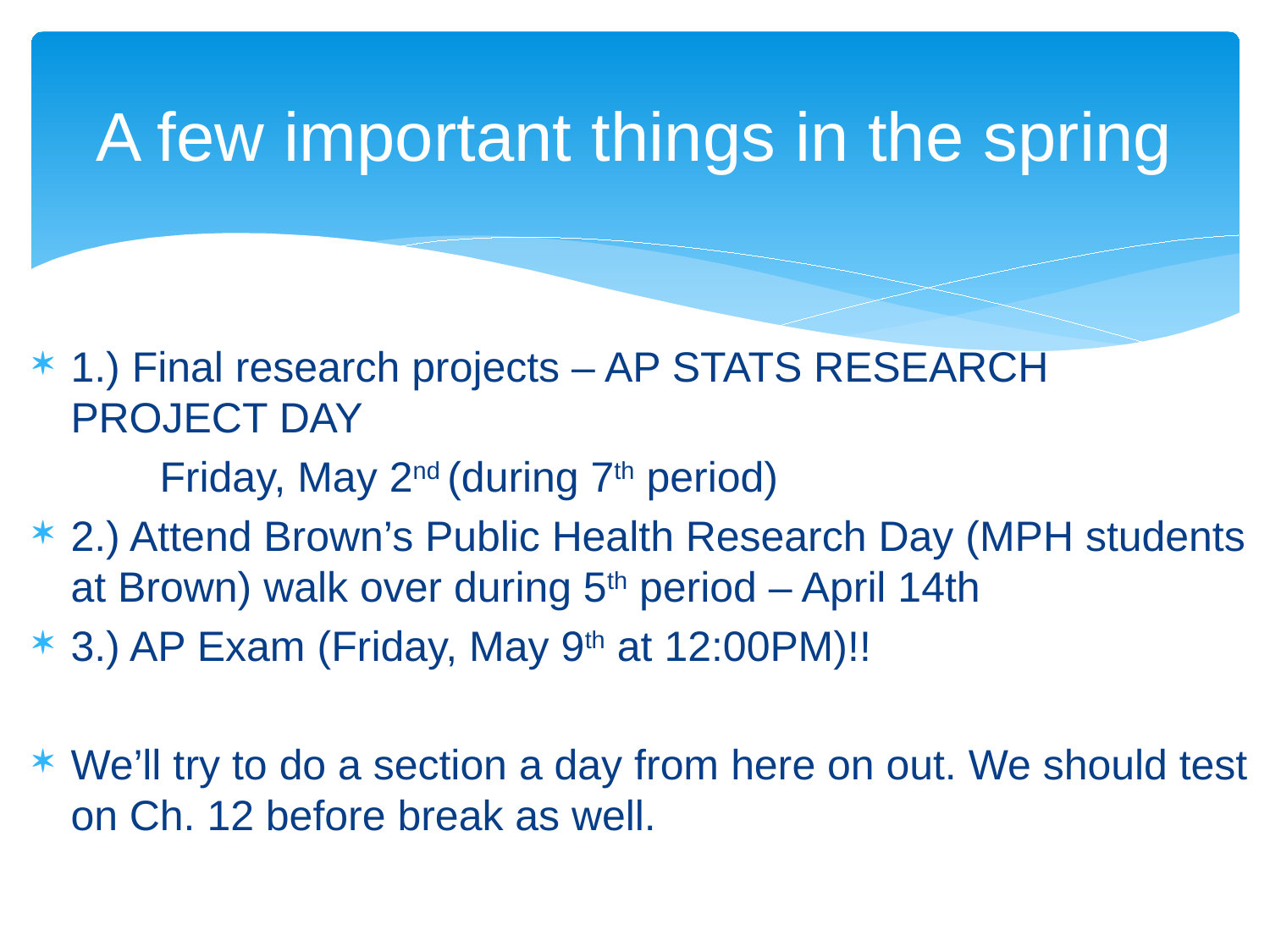

# A few important things in the spring
1.) Final research projects – AP STATS RESEARCH PROJECT DAY
 	Friday, May 2nd (during 7th period)
2.) Attend Brown’s Public Health Research Day (MPH students at Brown) walk over during 5th period – April 14th
3.) AP Exam (Friday, May 9th at 12:00PM)!!

We’ll try to do a section a day from here on out. We should test on Ch. 12 before break as well.